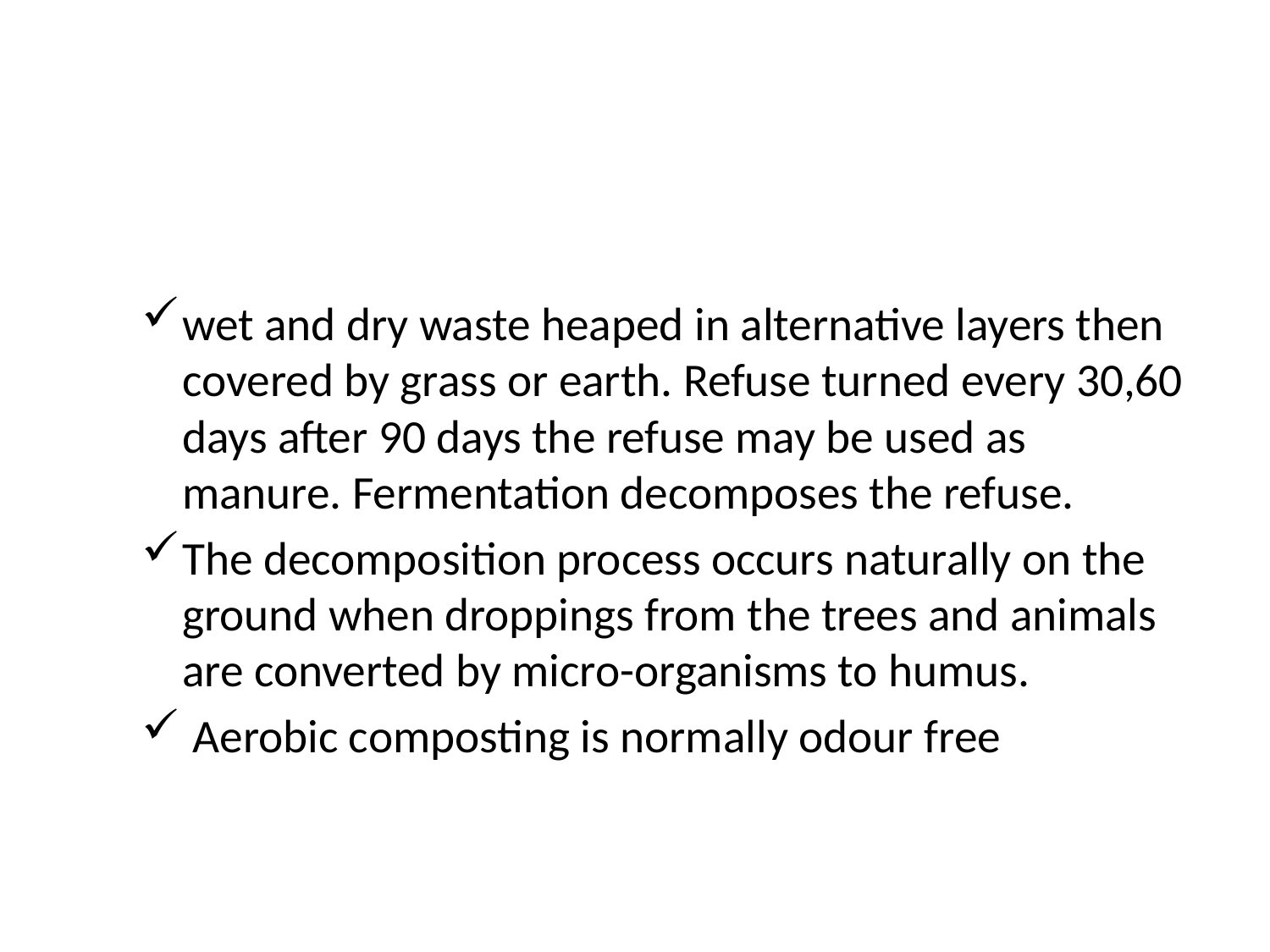

#

wet and dry waste heaped in alternative layers then covered by grass or earth. Refuse turned every 30,60 days after 90 days the refuse may be used as manure. Fermentation decomposes the refuse.
The decomposition process occurs naturally on the ground when droppings from the trees and animals are converted by micro-organisms to humus.
 Aerobic composting is normally odour free